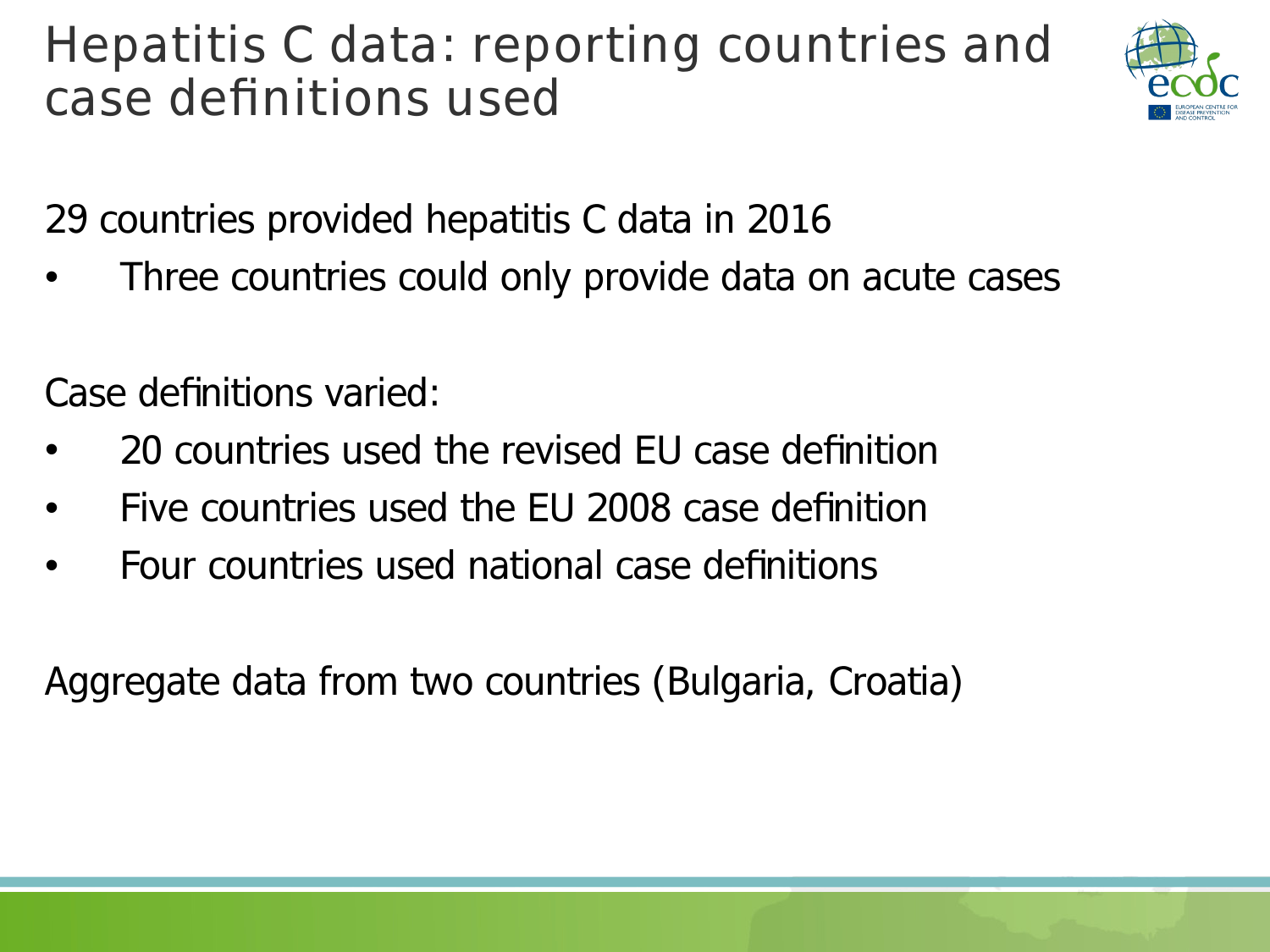

# Hepatitis C data: reporting countries and case definitions used
29 countries provided hepatitis C data in 2016
Three countries could only provide data on acute cases

Case definitions varied:
20 countries used the revised EU case definition
Five countries used the EU 2008 case definition
Four countries used national case definitions

Aggregate data from two countries (Bulgaria, Croatia)